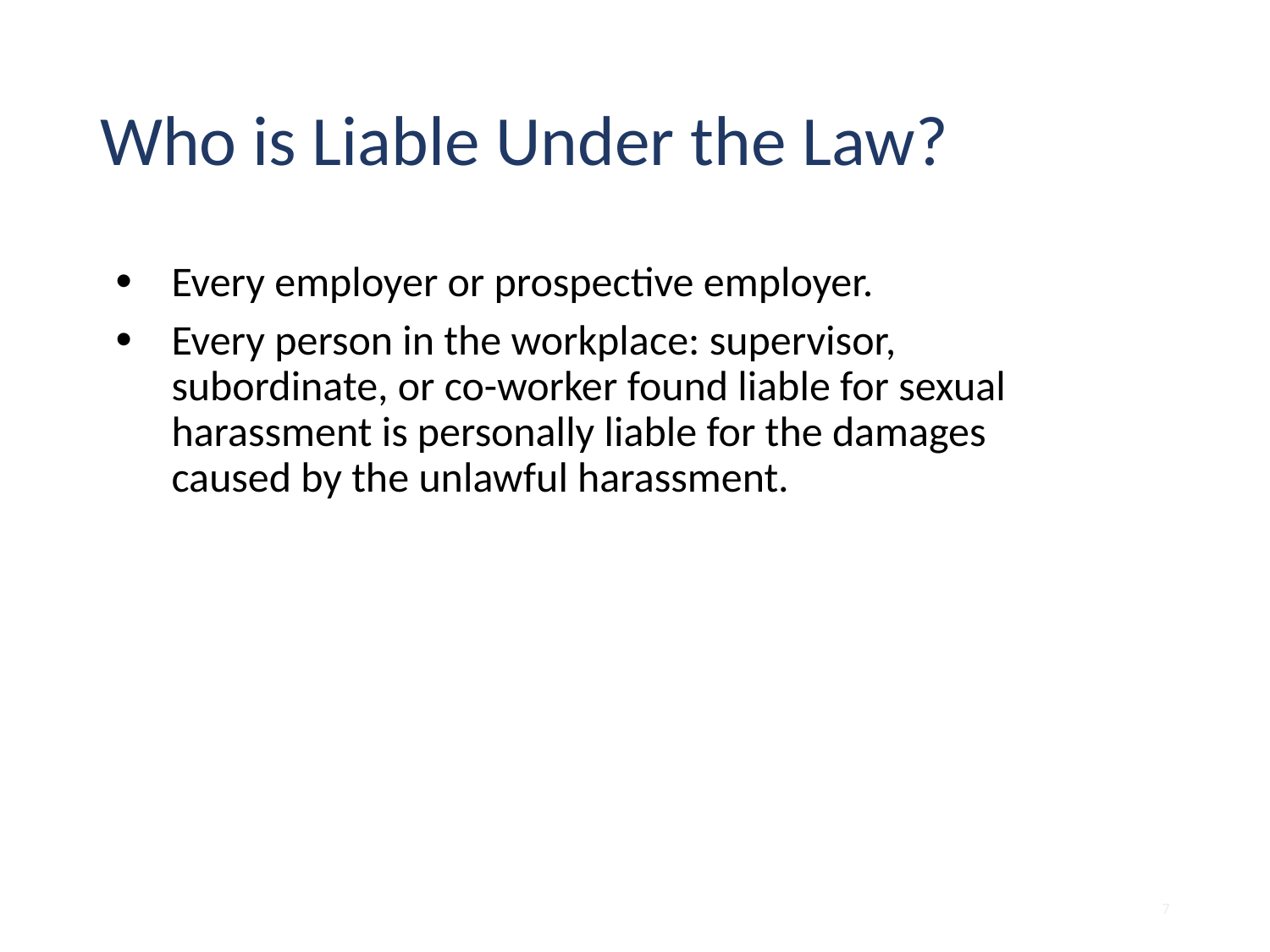

# Who is Liable Under the Law?
Every employer or prospective employer.
Every person in the workplace: supervisor, subordinate, or co-worker found liable for sexual harassment is personally liable for the damages caused by the unlawful harassment.

7